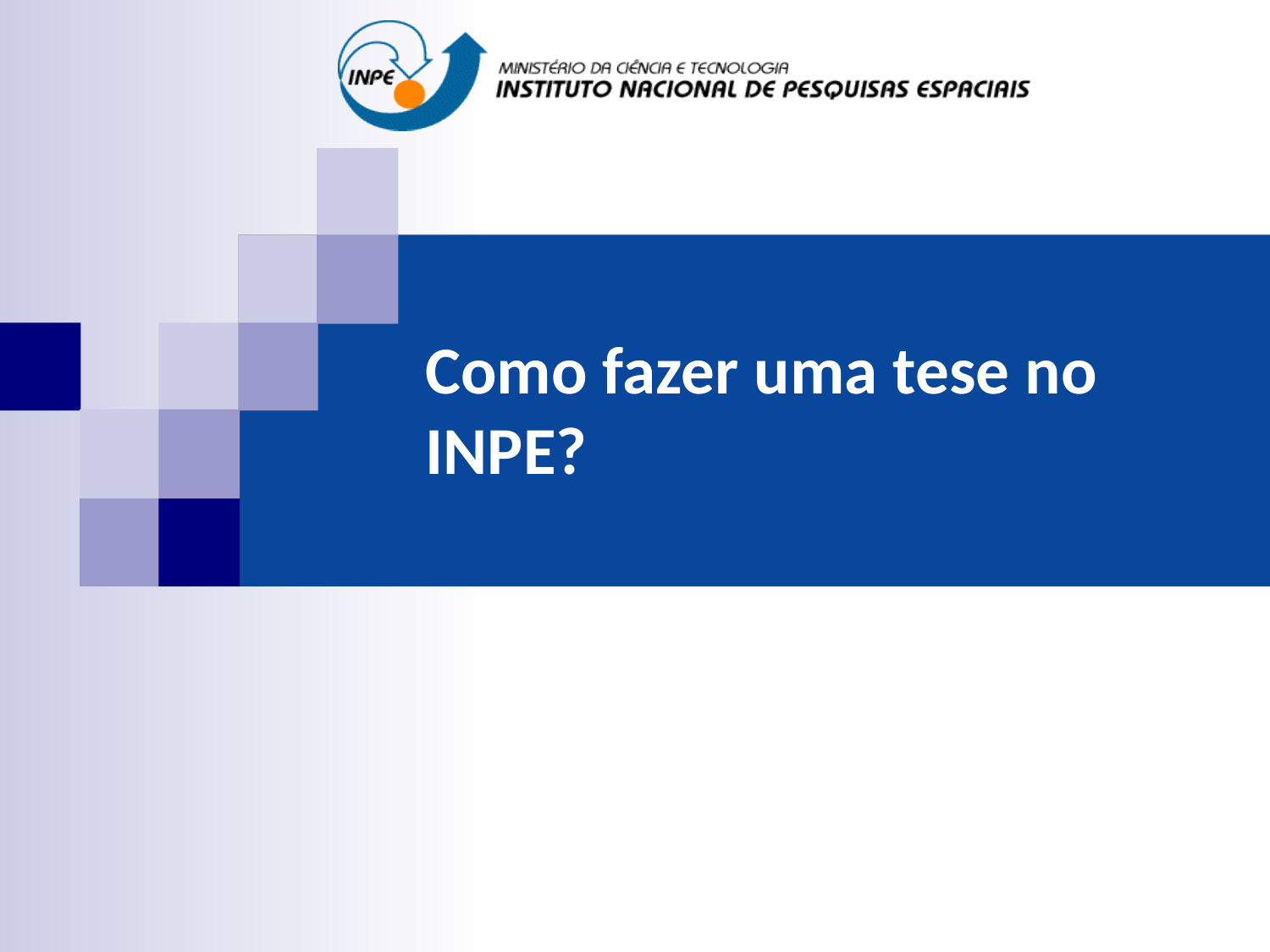

# Como fazer uma tese no INPE?